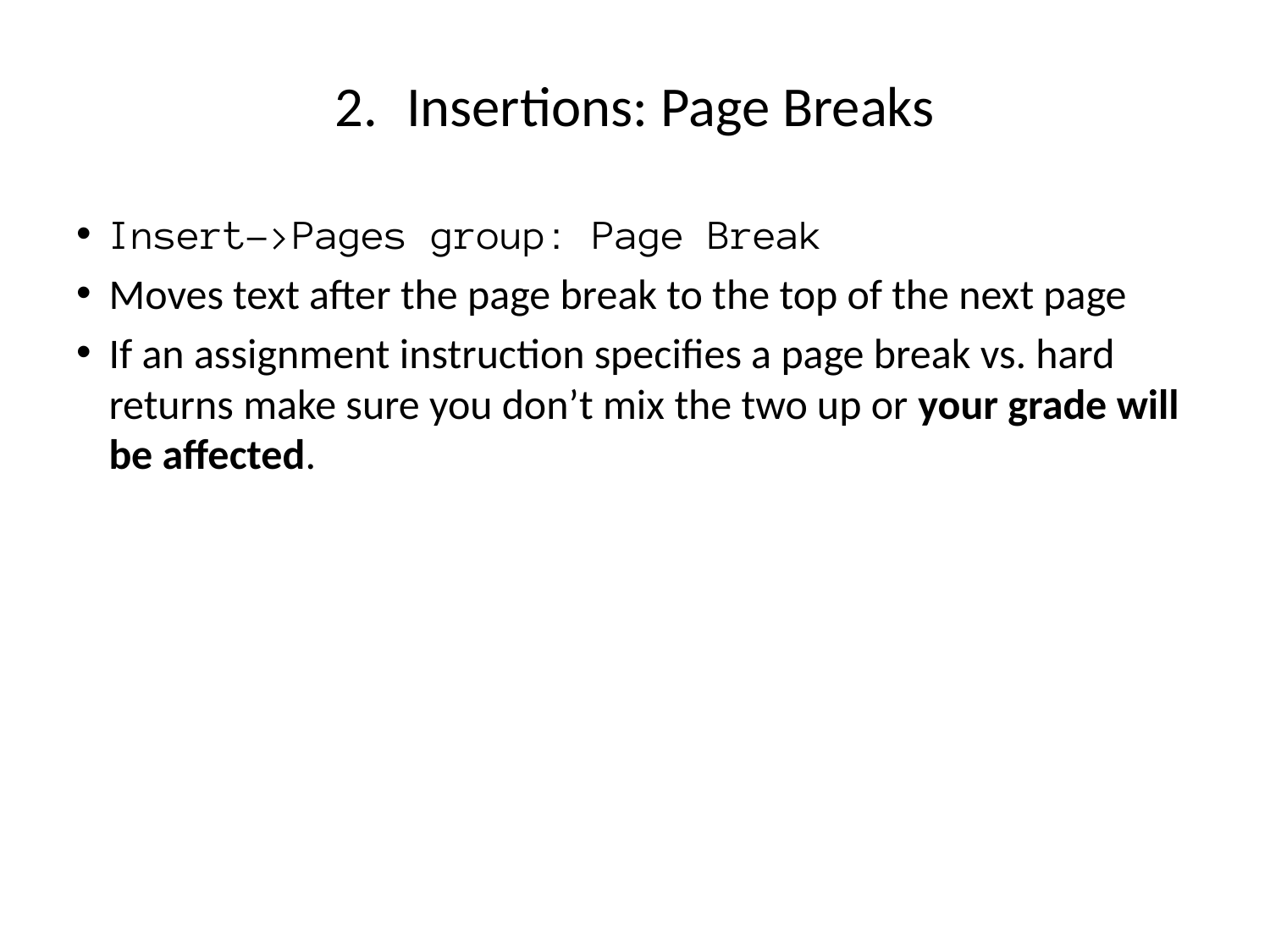

# Insertions: Page Breaks
Insert->Pages group: Page Break
Moves text after the page break to the top of the next page
If an assignment instruction specifies a page break vs. hard returns make sure you don’t mix the two up or your grade will be affected.